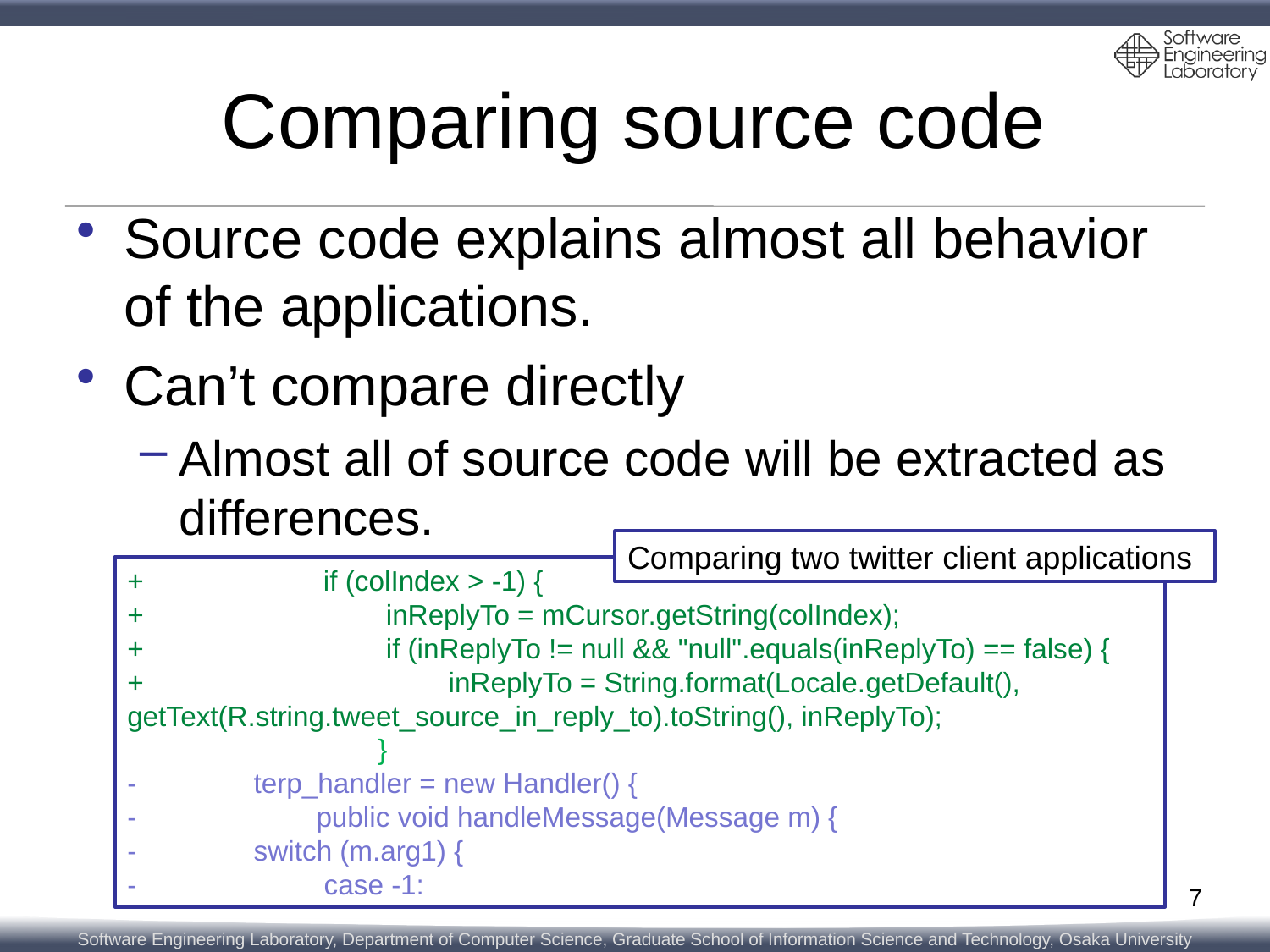

# Comparing source code
Source code explains almost all behavior of the applications.
Can’t compare directly
Almost all of source code will be extracted as differences.
Comparing two twitter client applications
+                       if (colIndex > -1) {
+                               inReplyTo = mCursor.getString(colIndex);
+                               if (inReplyTo != null && "null".equals(inReplyTo) == false) {
+                                       inReplyTo = String.format(Locale.getDefault(), getText(R.string.tweet_source_in_reply_to).toString(), inReplyTo);
                                }
-               terp_handler = new Handler() {
-                       public void handleMessage(Message m) {
-               switch (m.arg1) {
-                        case -1:
7